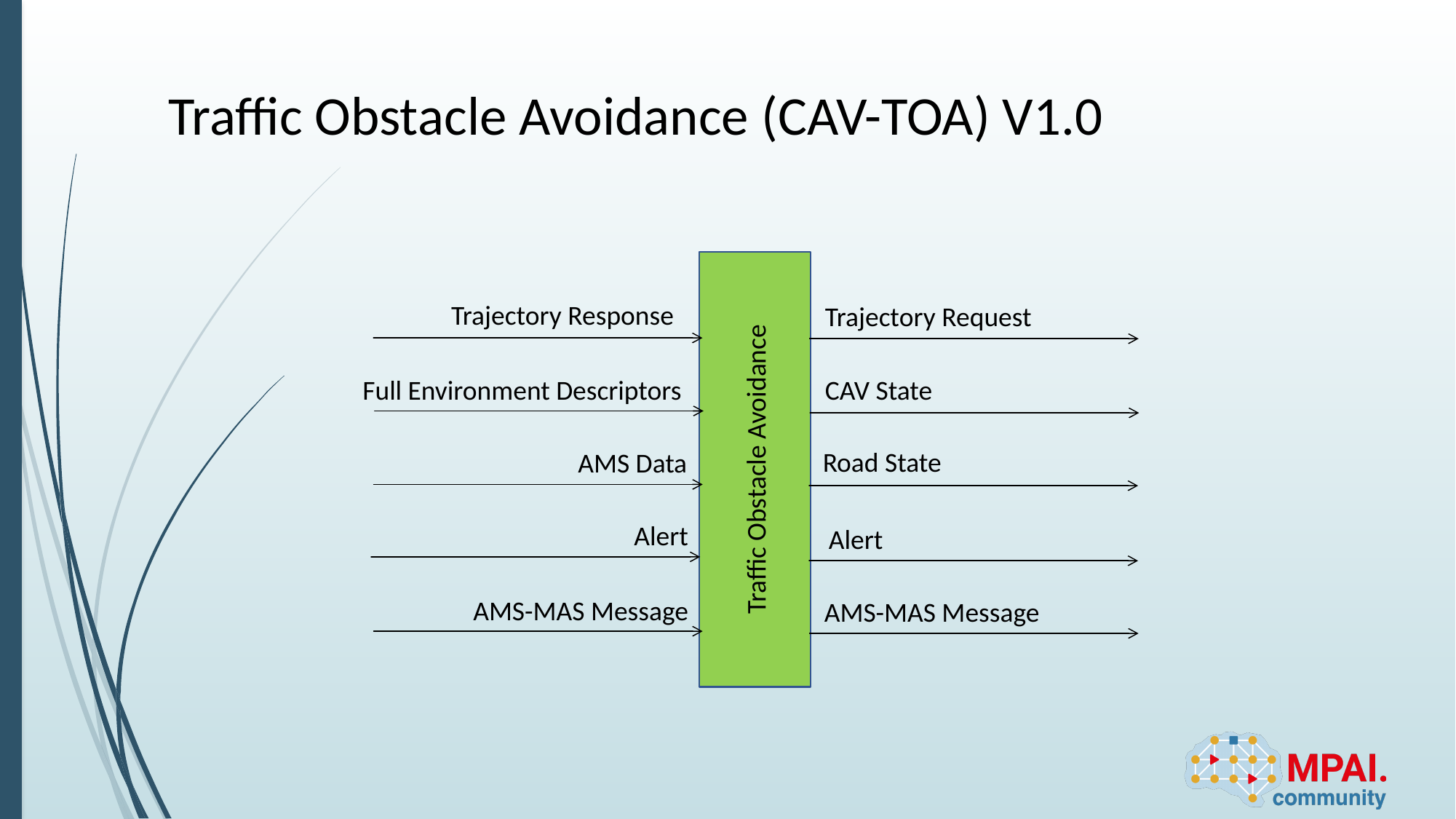

# Traffic Obstacle Avoidance (CAV-TOA) V1.0
Traffic Obstacle Avoidance
Trajectory Response
Trajectory Request
Full Environment Descriptors
CAV State
Road State
AMS Data
Alert
Alert
AMS-MAS Message
AMS-MAS Message